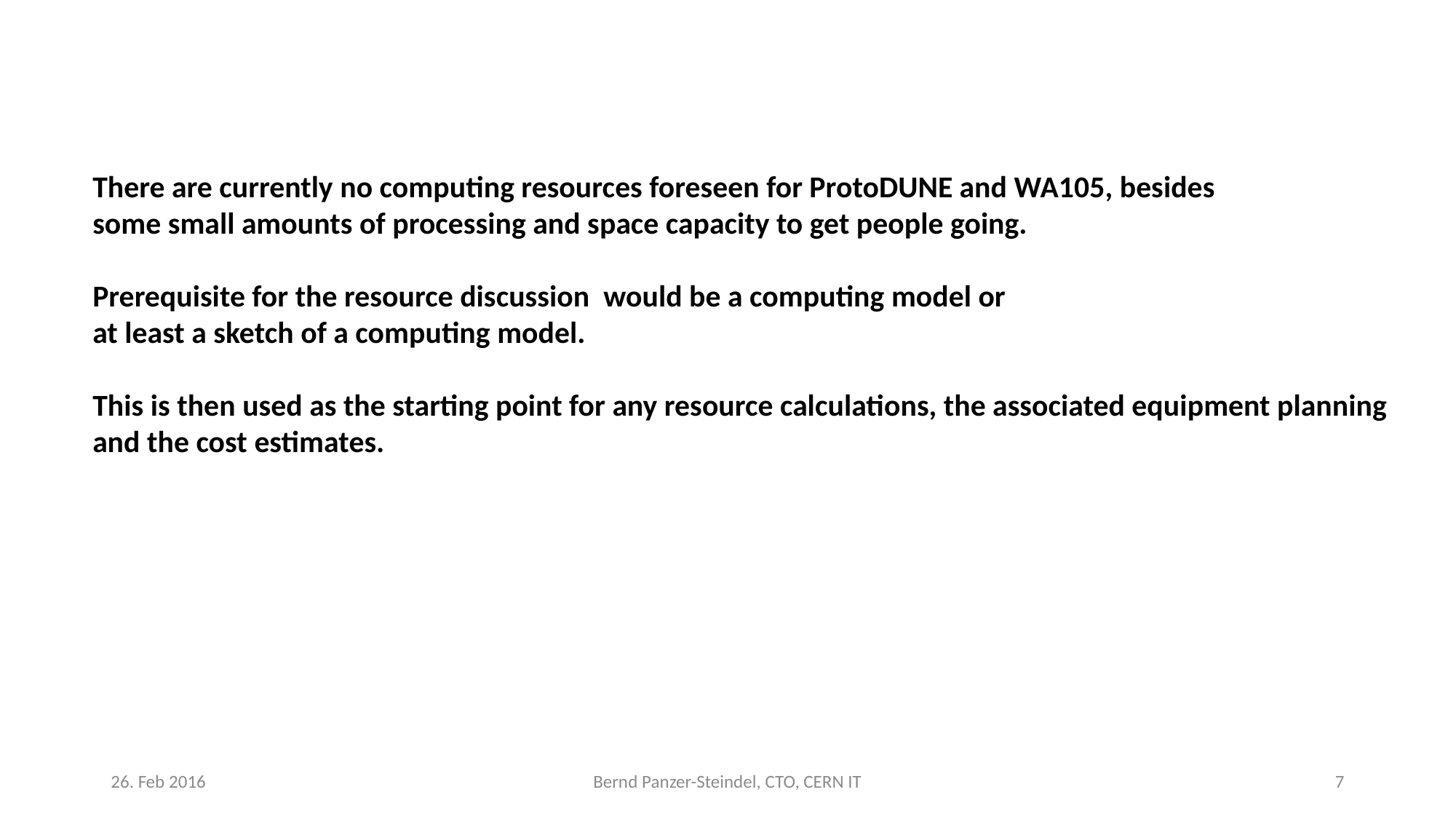

There are currently no computing resources foreseen for ProtoDUNE and WA105, besides
some small amounts of processing and space capacity to get people going.

Prerequisite for the resource discussion  would be a computing model or
at least a sketch of a computing model.

This is then used as the starting point for any resource calculations, the associated equipment planning
and the cost estimates.
26. Feb 2016
Bernd Panzer-Steindel, CTO, CERN IT
7